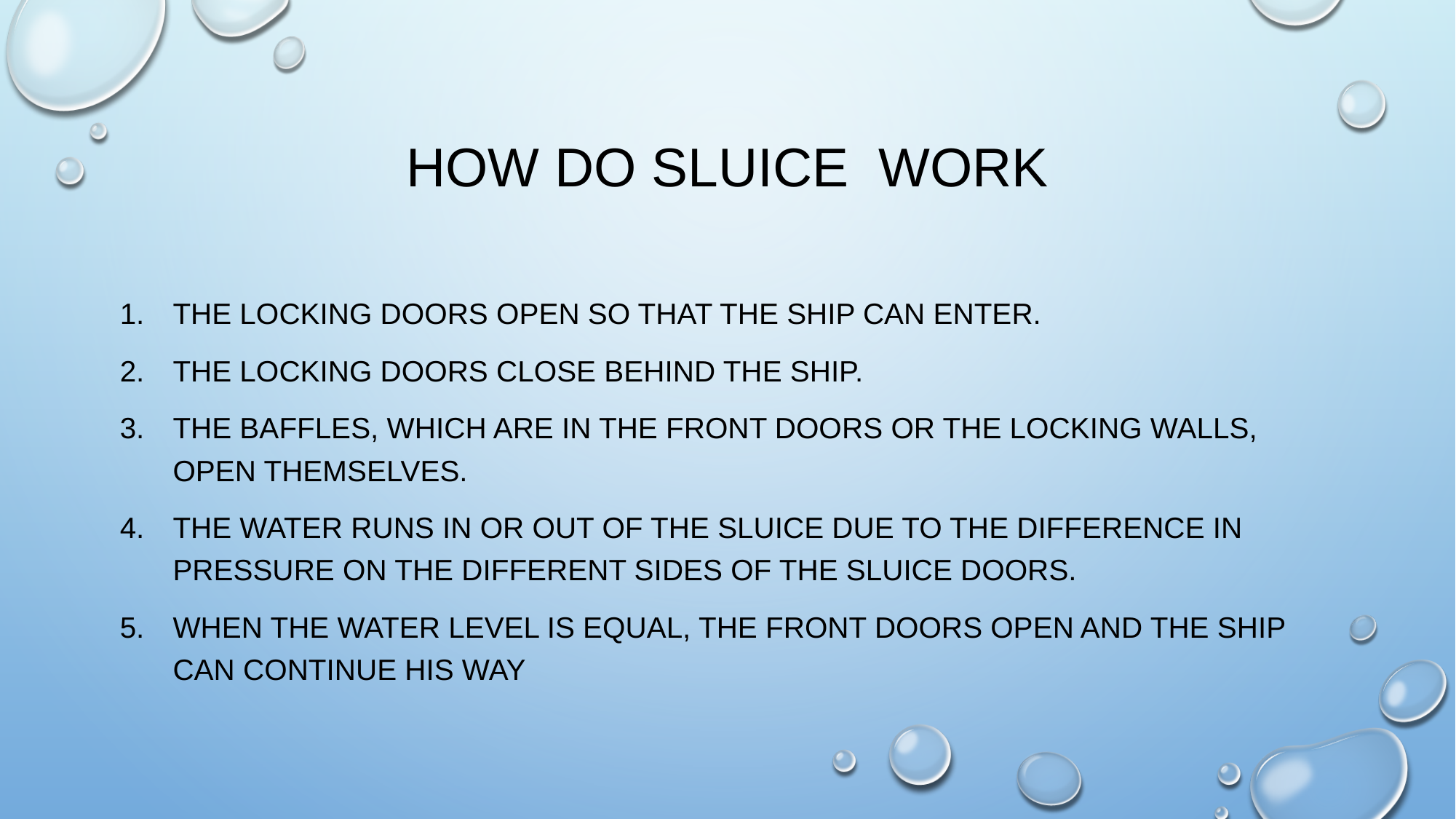

# how do sluice  work
The locking doors open so that the ship can enter.
The locking doors close behind the ship.
The baffles, which are in the front doors or the locking walls, open themselves.
The water runs in or out of the sluice due to the difference in pressure on the different sides of the sluice doors.
When the water level is equal, the front doors open and the ship can continue his way